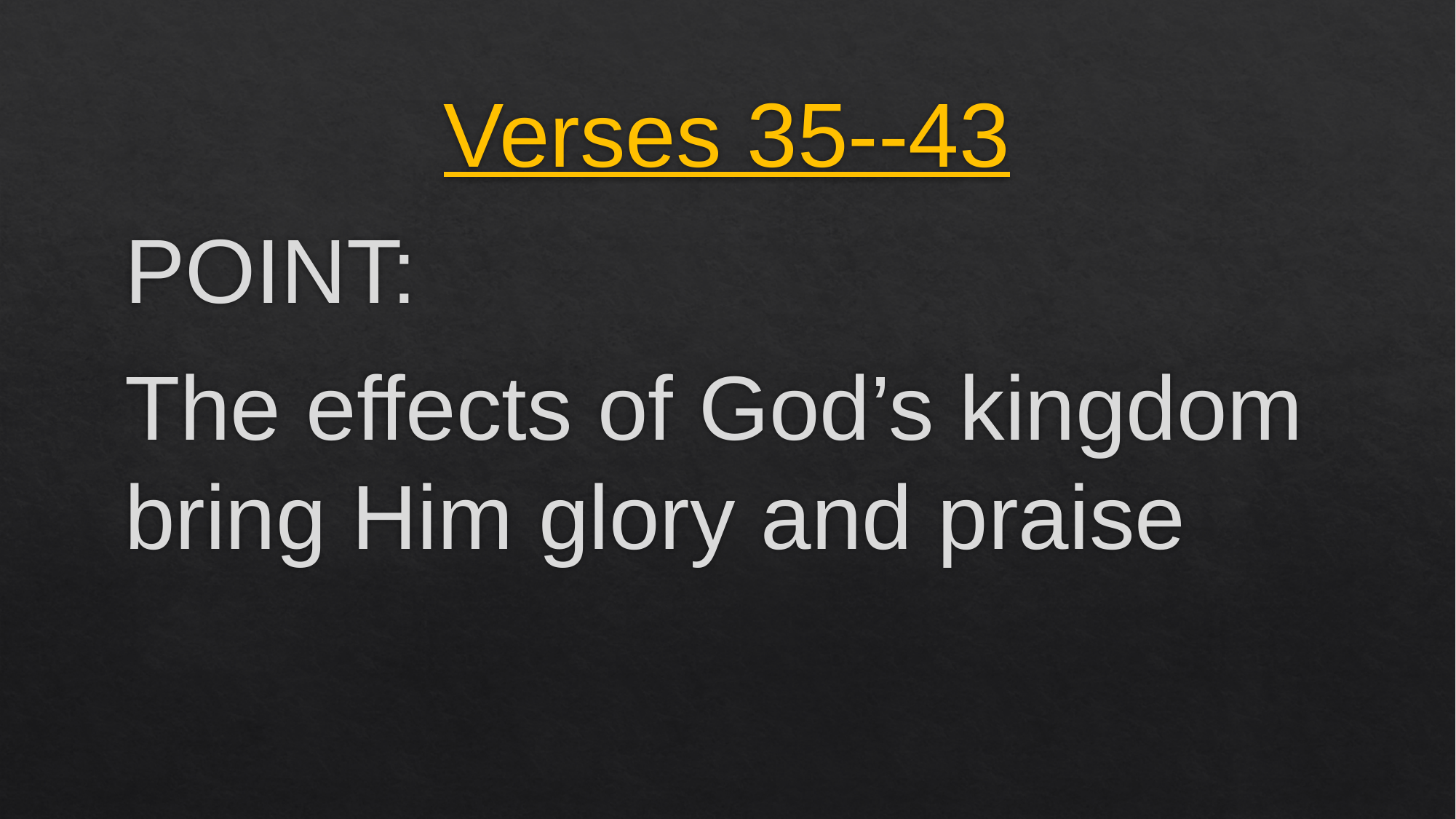

# Verses 35--43
POINT:
The effects of God’s kingdom bring Him glory and praise